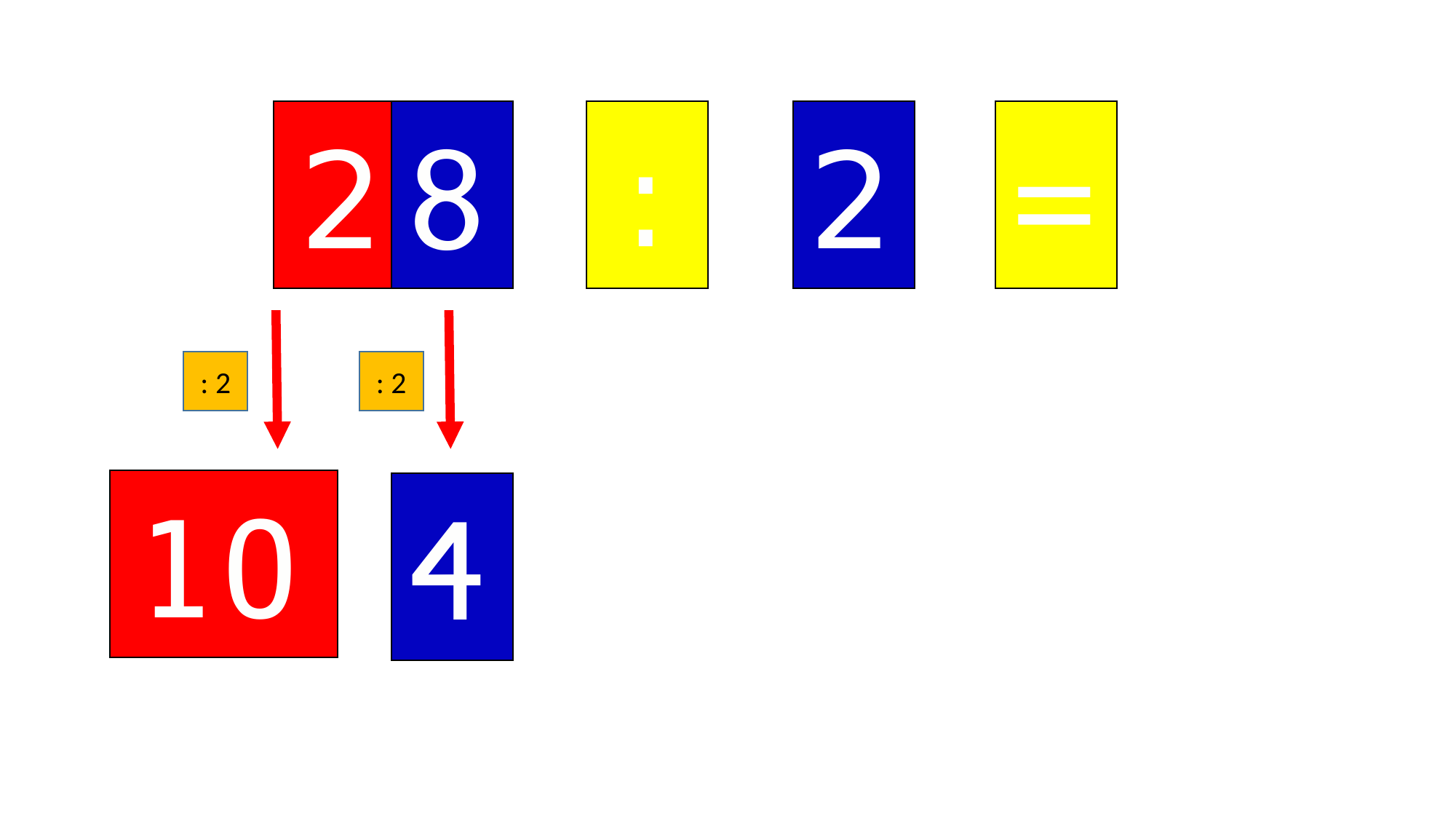

8
20
:
2
=
: 2
: 2
10
4